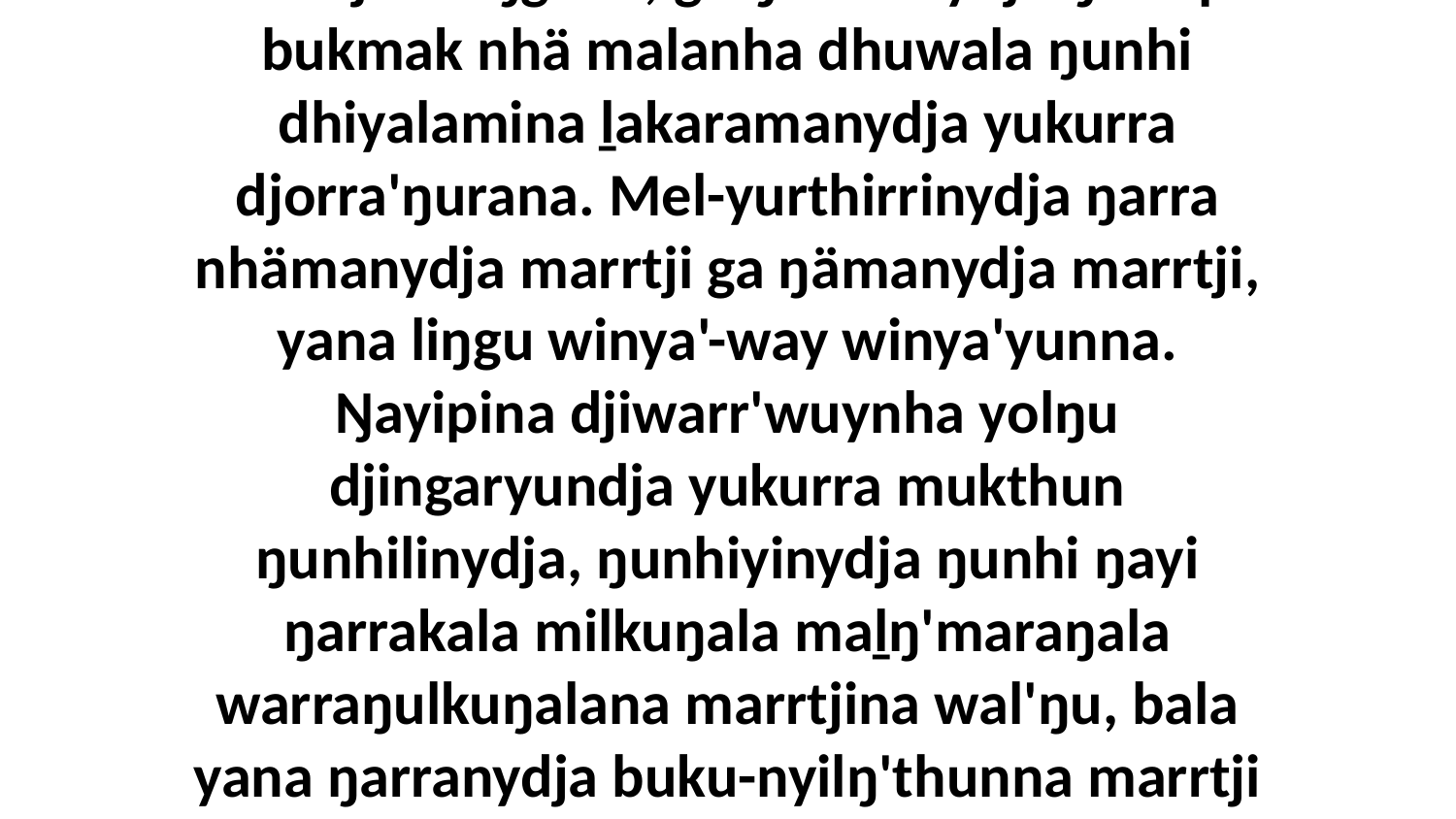

8 Yo, ŋarrapi dhuwala Djondhu nhäŋalanydja marrtjina liŋguna, ga ŋäkulanydja ŋarrapi bukmak nhä malanha dhuwala ŋunhi dhiyalamina ḻakaramanydja yukurra djorra'ŋurana. Mel-yurthirrinydja ŋarra nhämanydja marrtji ga ŋämanydja marrtji, yana liŋgu winya'-way winya'yunna. Ŋayipina djiwarr'wuynha yolŋu djingaryundja yukurra mukthun ŋunhilinydja, ŋunhiyinydja ŋunhi ŋayi ŋarrakala milkuŋala maḻŋ'maraŋala warraŋulkuŋalana marrtjina wal'ŋu, bala yana ŋarranydja buku-nyilŋ'thunna marrtji nhanukala ḻukulilina, ŋarra bini buku-ŋal'yuna muka nhanŋu.